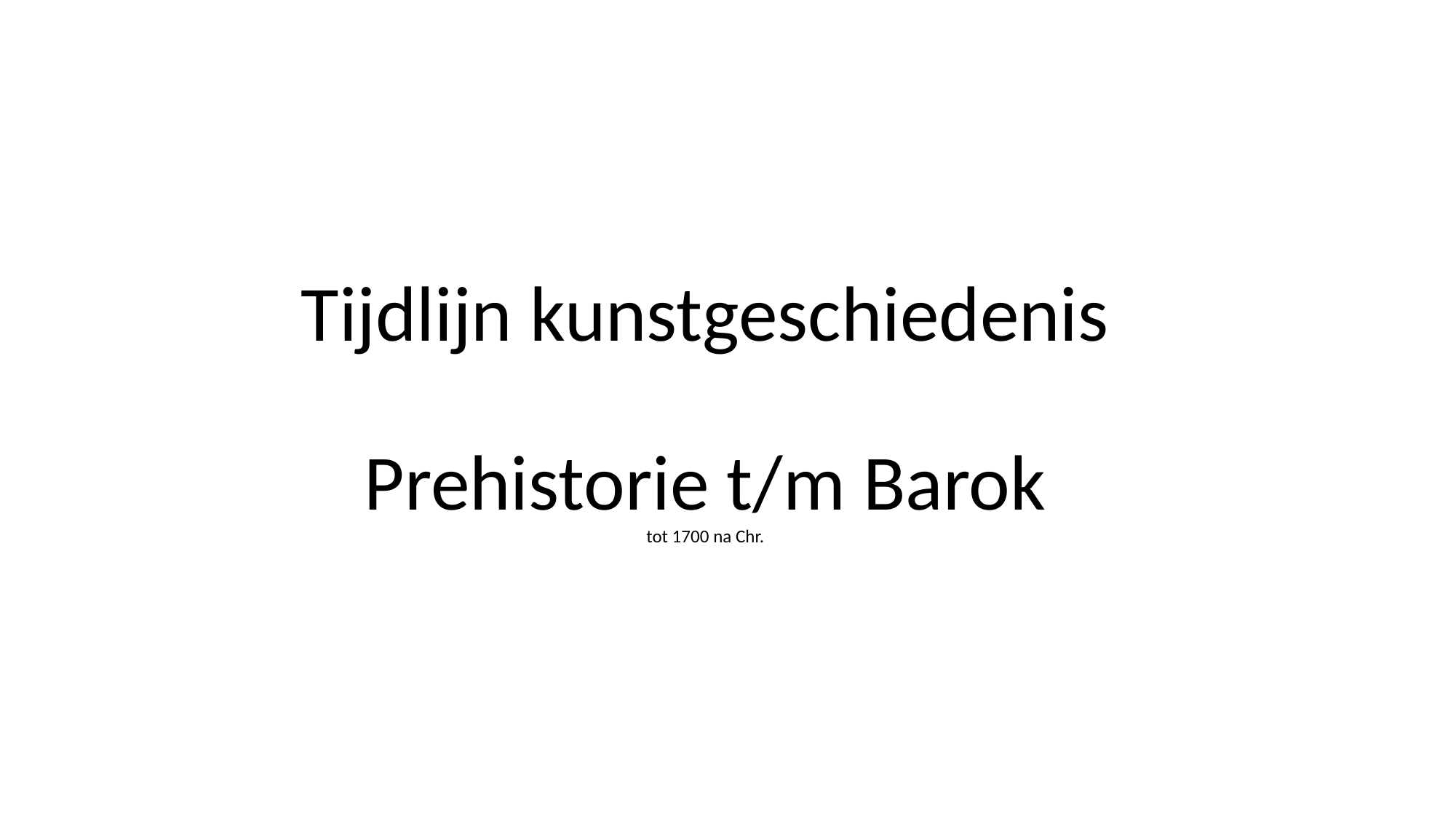

# Tijdlijn kunstgeschiedenis Prehistorie t/m Barok tot 1700 na Chr.